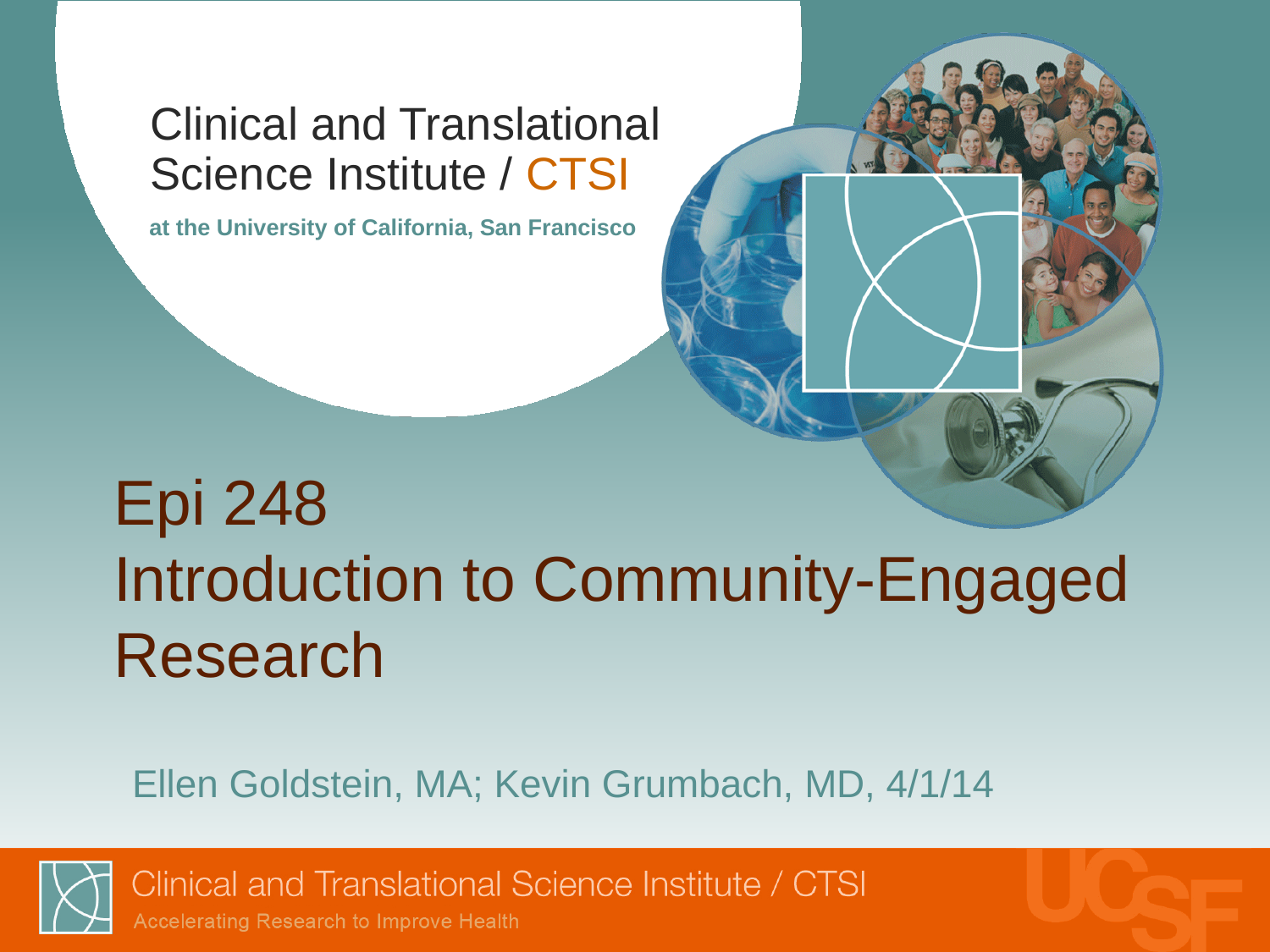

# Epi 248 Introduction to Community-Engaged Research
Ellen Goldstein, MA; Kevin Grumbach, MD, 4/1/14